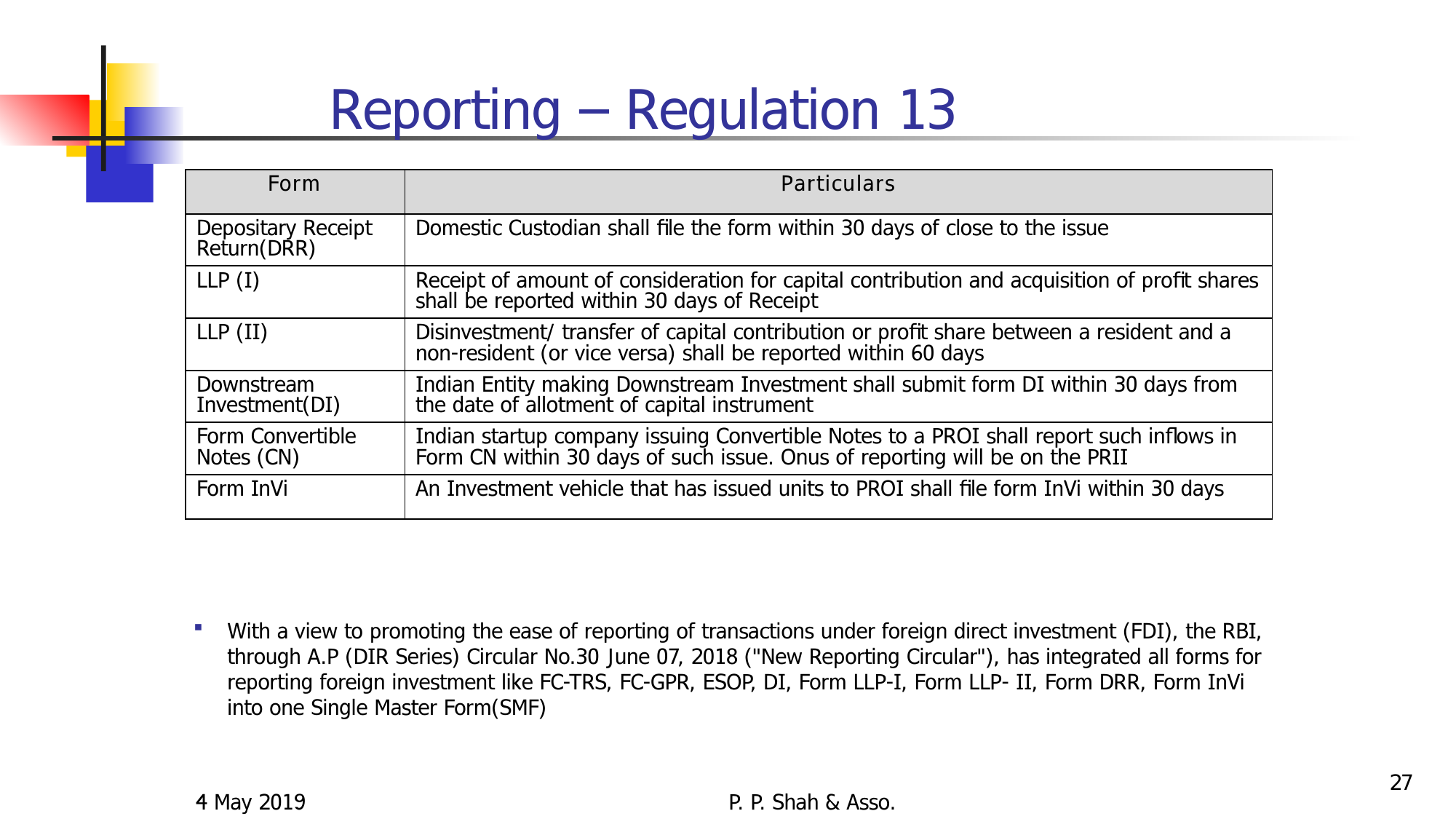

# Reporting – Regulation 13
| Form | Particulars |
| --- | --- |
| Depositary Receipt Return(DRR) | Domestic Custodian shall file the form within 30 days of close to the issue |
| LLP (I) | Receipt of amount of consideration for capital contribution and acquisition of profit shares shall be reported within 30 days of Receipt |
| LLP (II) | Disinvestment/ transfer of capital contribution or profit share between a resident and a non-resident (or vice versa) shall be reported within 60 days |
| Downstream Investment(DI) | Indian Entity making Downstream Investment shall submit form DI within 30 days from the date of allotment of capital instrument |
| Form Convertible Notes (CN) | Indian startup company issuing Convertible Notes to a PROI shall report such inflows in Form CN within 30 days of such issue. Onus of reporting will be on the PRII |
| Form InVi | An Investment vehicle that has issued units to PROI shall file form InVi within 30 days |
With a view to promoting the ease of reporting of transactions under foreign direct investment (FDI), the RBI, through A.P (DIR Series) Circular No.30 June 07, 2018 ("New Reporting Circular"), has integrated all forms for reporting foreign investment like FC-TRS, FC-GPR, ESOP, DI, Form LLP-I, Form LLP- II, Form DRR, Form InVi into one Single Master Form(SMF)
27
4 May 2019
P. P. Shah & Asso.